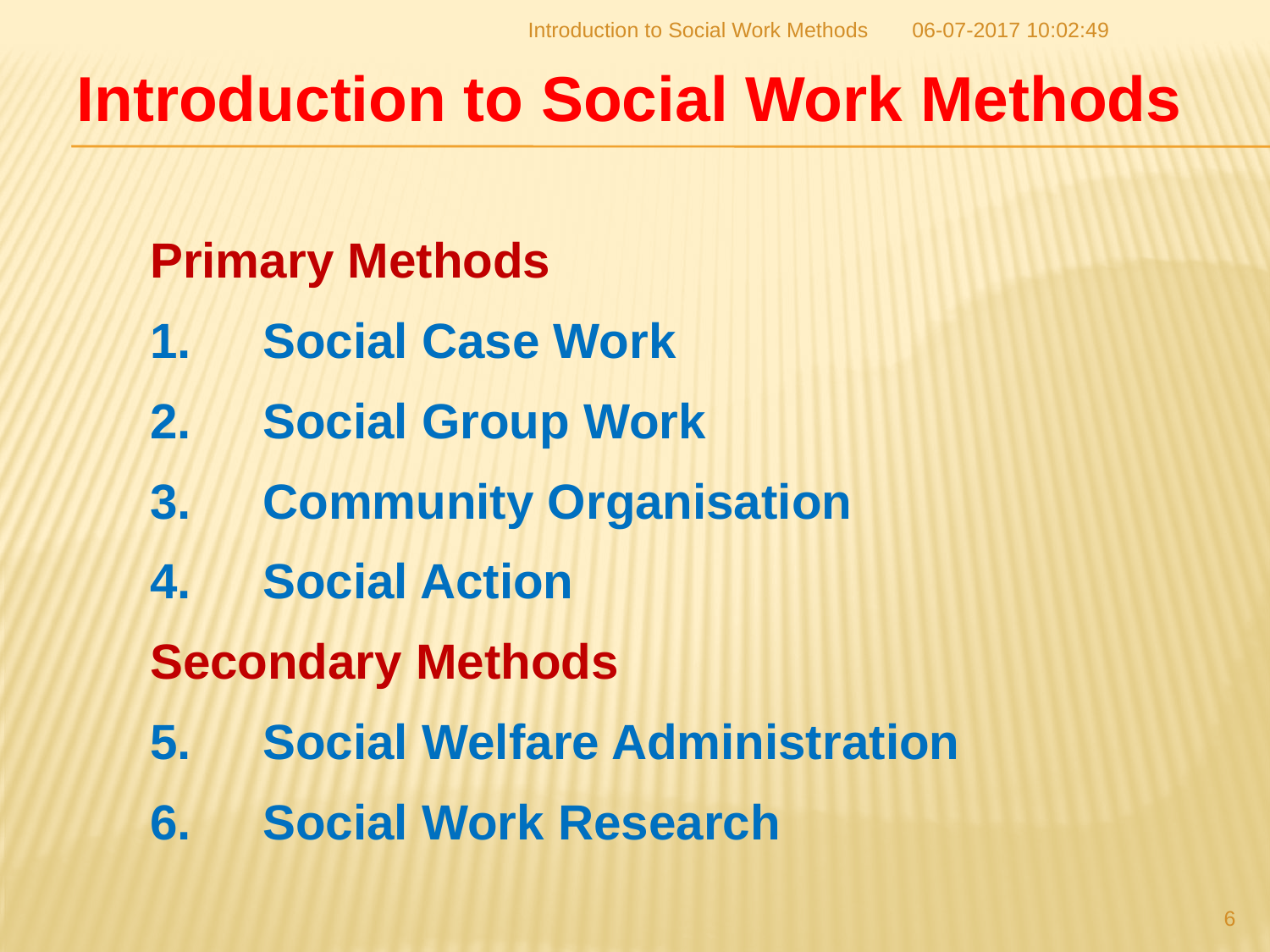

Introduction to Social Work Methods
06-07-2017 10:02:49
Introduction to Social Work Methods

Primary Methods
Social Case Work
Social Group Work
Community Organisation
Social Action
Secondary Methods
Social Welfare Administration
Social Work Research

6